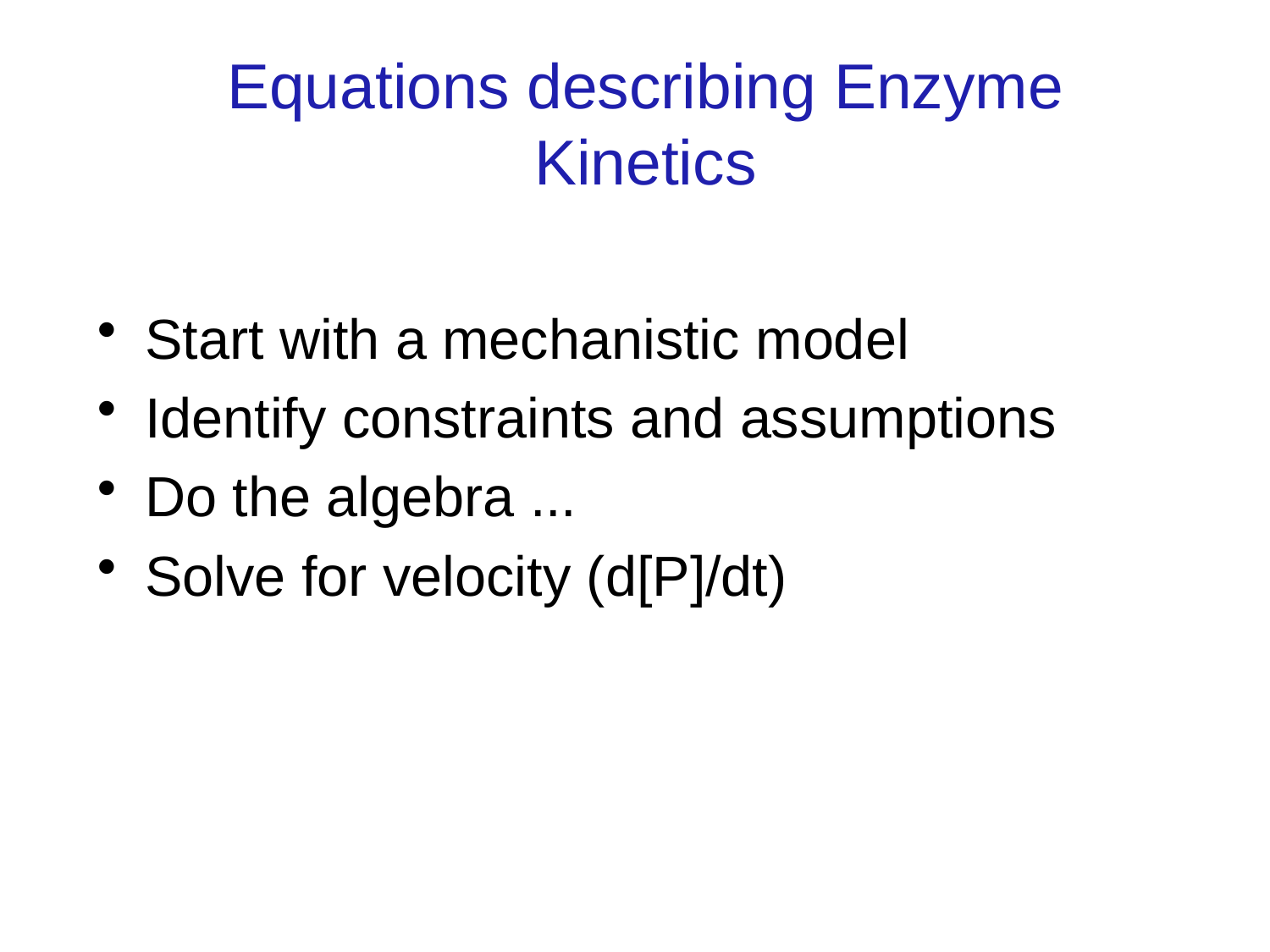

# Equations describing Enzyme Kinetics
Start with a mechanistic model
Identify constraints and assumptions
Do the algebra ...
Solve for velocity (d[P]/dt)